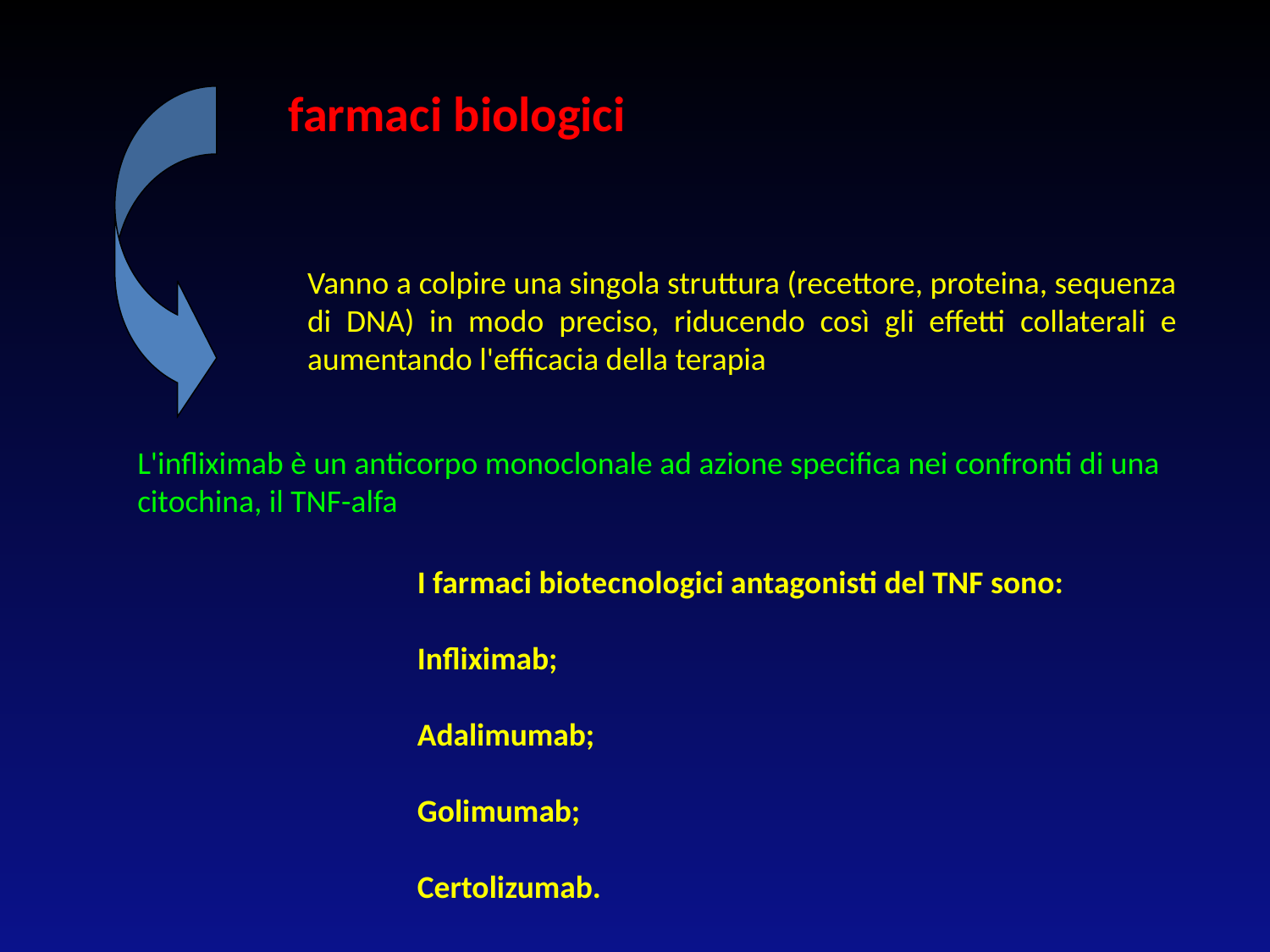

farmaci biologici

Vanno a colpire una singola struttura (recettore, proteina, sequenza di DNA) in modo preciso, riducendo così gli effetti collaterali e aumentando l'efficacia della terapia
L'infliximab è un anticorpo monoclonale ad azione specifica nei confronti di una citochina, il TNF-alfa

I farmaci biotecnologici antagonisti del TNF sono:

Infliximab;

Adalimumab;

Golimumab;

Certolizumab.